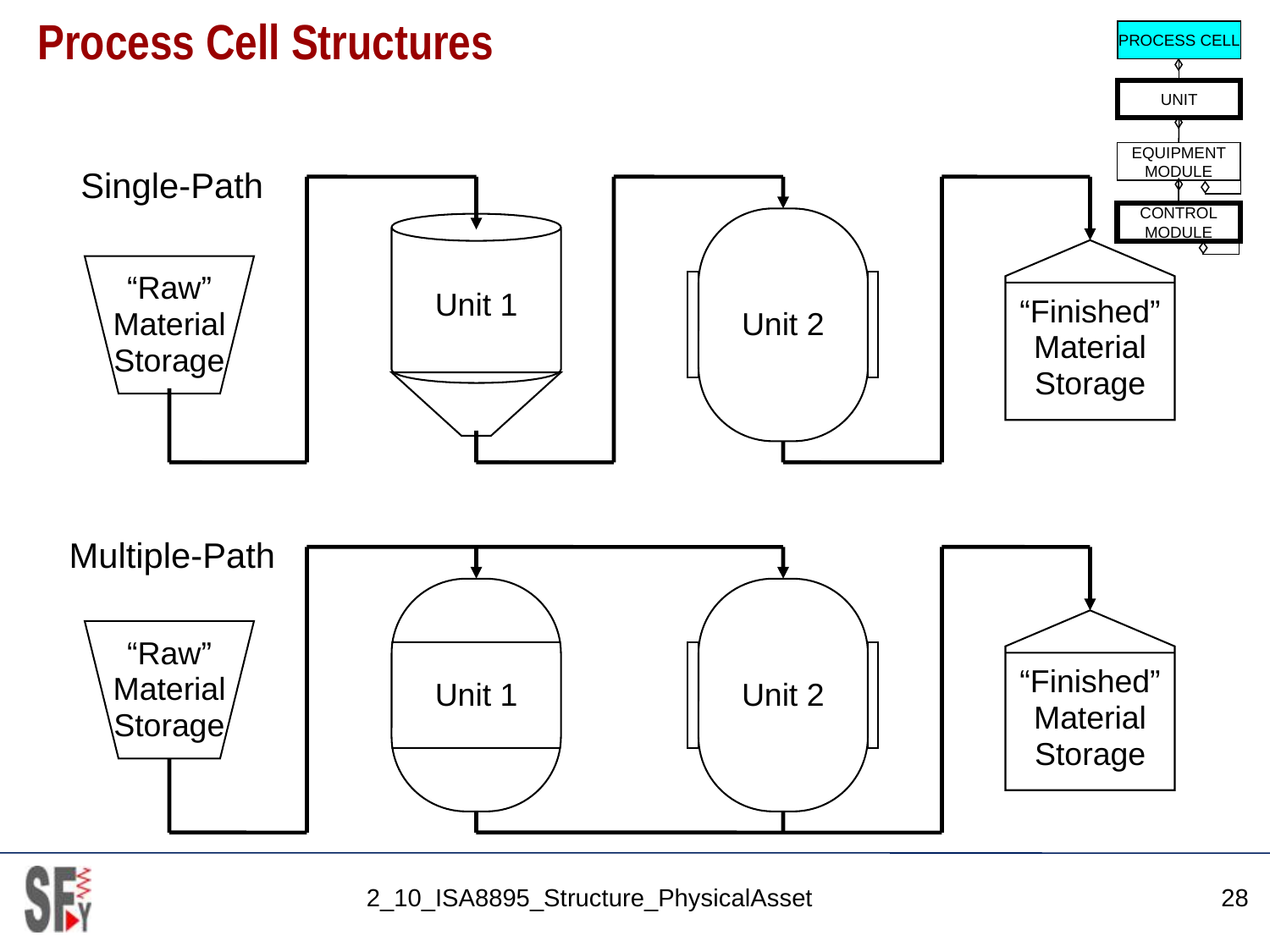

# Process Cell Structures
PROCESS CELL

UNIT

EQUIPMENT
MODULE

CONTROL
MODULE

Single-Path

Unit 2

Unit 1

“Finished”
Material
Storage

“Raw”
Material
Storage
Multiple-Path

Unit 1

Unit 2

“Finished”
Material
Storage

“Raw”
Material
Storage
2_10_ISA8895_Structure_PhysicalAsset
28